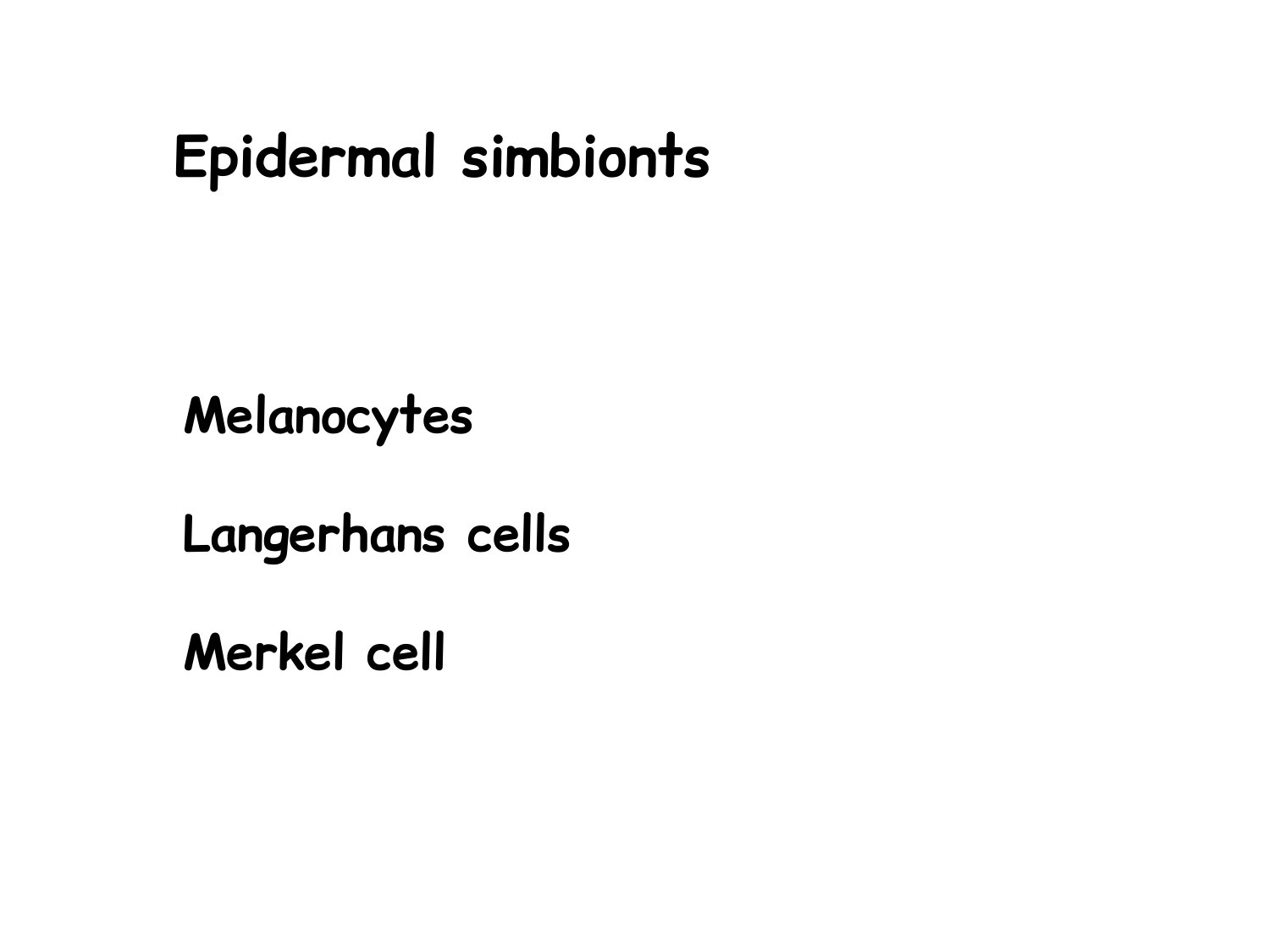

Epidermal simbionts
Melanocytes

Langerhans cells

Merkel cell